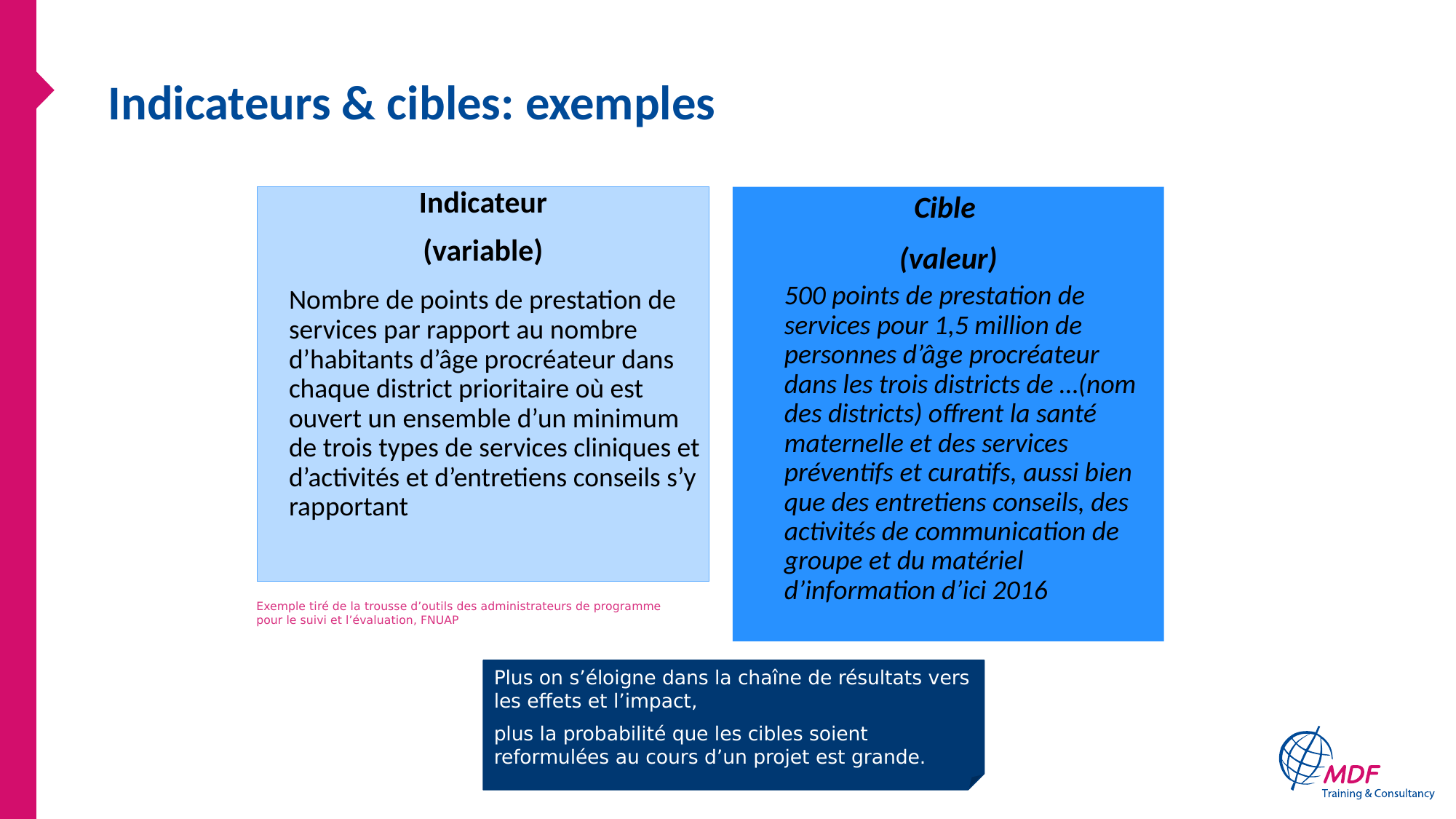

# Indicateurs & cibles: exemples
Cible
(valeur)
	500 points de prestation de services pour 1,5 million de personnes d’âge procréateur dans les trois districts de …(nom des districts) offrent la santé maternelle et des services préventifs et curatifs, aussi bien que des entretiens conseils, des activités de communication de groupe et du matériel d’information d’ici 2016
Indicateur
(variable)
	Nombre de points de prestation de services par rapport au nombre d’habitants d’âge procréateur dans chaque district prioritaire où est ouvert un ensemble d’un minimum de trois types de services cliniques et d’activités et d’entretiens conseils s’y rapportant

Exemple tiré de la trousse d’outils des administrateurs de programme pour le suivi et l’évaluation, FNUAP
Plus on s’éloigne dans la chaîne de résultats vers les effets et l’impact,
plus la probabilité que les cibles soient reformulées au cours d’un projet est grande.